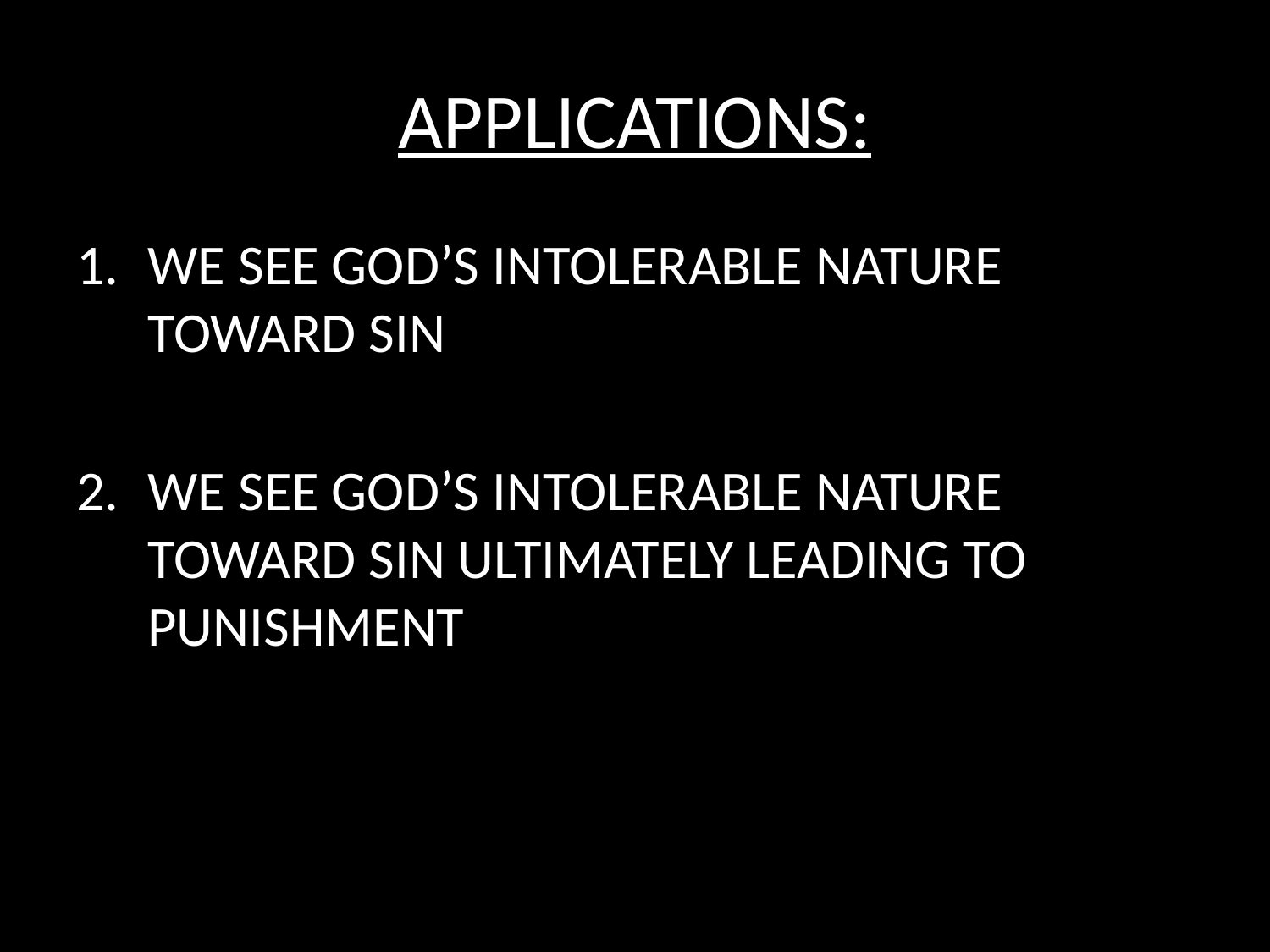

# APPLICATIONS:
WE SEE GOD’S INTOLERABLE NATURE 	TOWARD SIN

WE SEE GOD’S INTOLERABLE NATURE 	TOWARD SIN ULTIMATELY LEADING TO 	PUNISHMENT